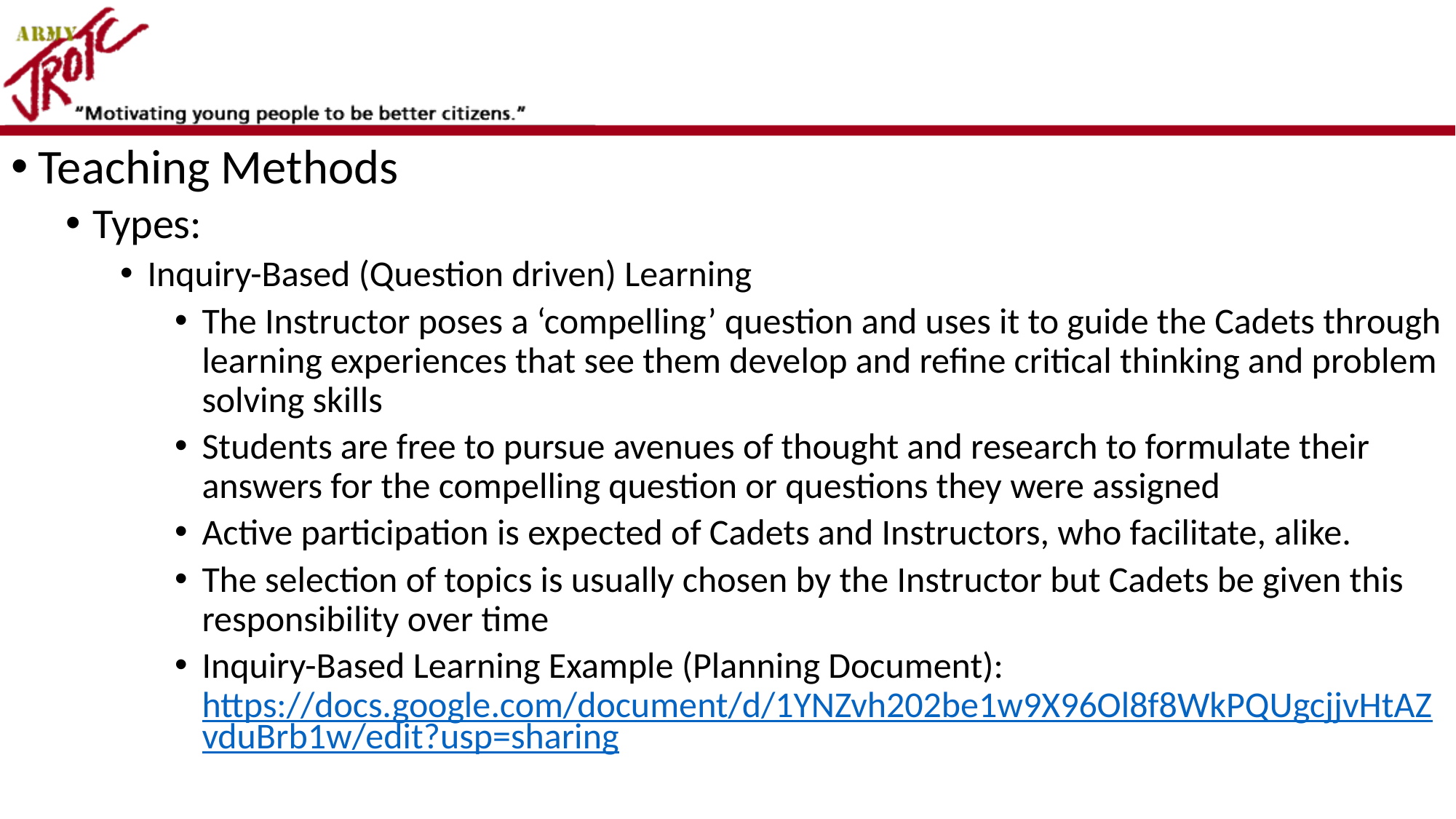

#
Teaching Methods
Types:
Inquiry-Based (Question driven) Learning
The Instructor poses a ‘compelling’ question and uses it to guide the Cadets through learning experiences that see them develop and refine critical thinking and problem solving skills
Students are free to pursue avenues of thought and research to formulate their answers for the compelling question or questions they were assigned
Active participation is expected of Cadets and Instructors, who facilitate, alike.
The selection of topics is usually chosen by the Instructor but Cadets be given this responsibility over time
Inquiry-Based Learning Example (Planning Document): https://docs.google.com/document/d/1YNZvh202be1w9X96Ol8f8WkPQUgcjjvHtAZvduBrb1w/edit?usp=sharing